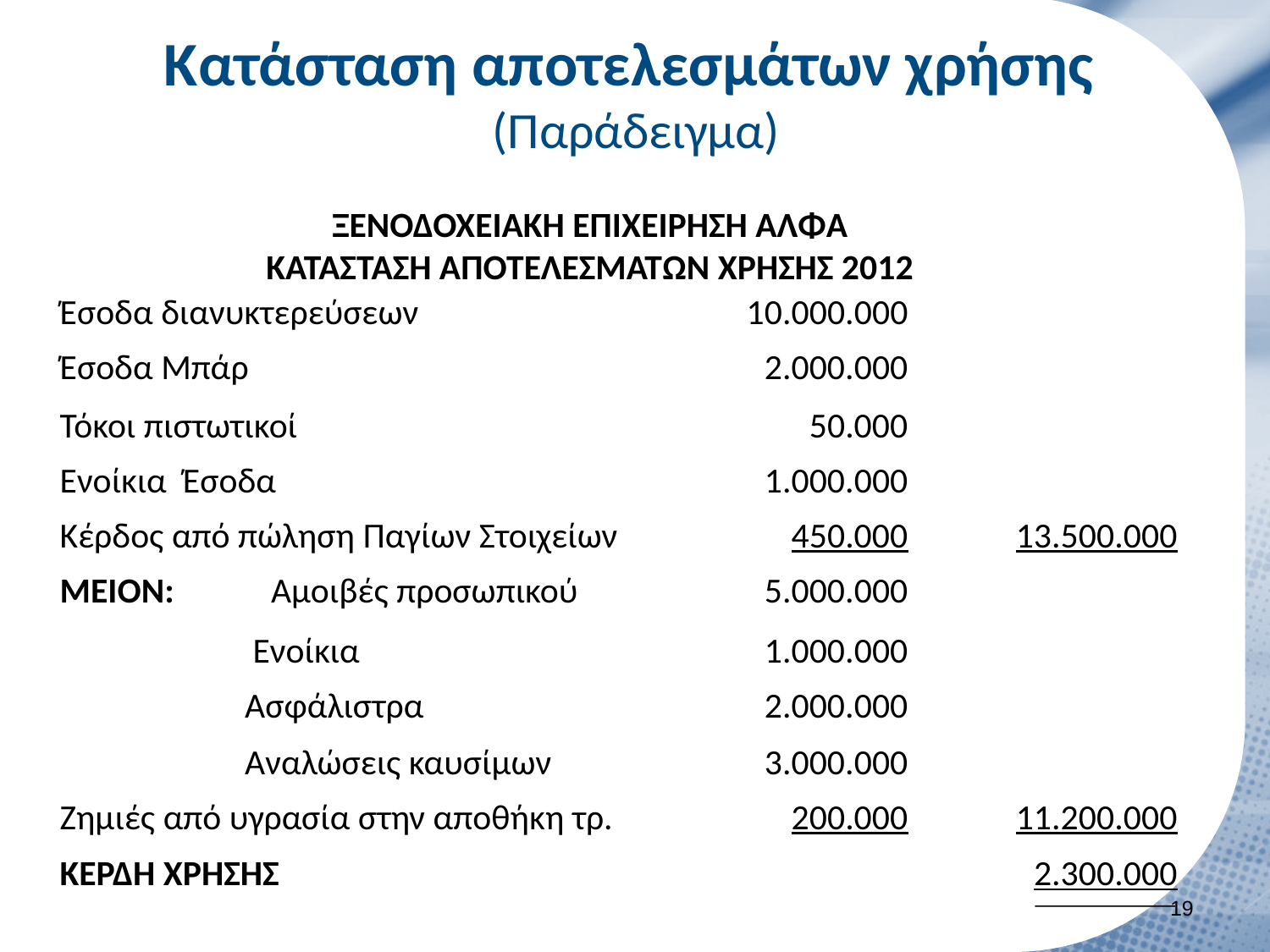

# Κατάσταση αποτελεσμάτων χρήσης (Παράδειγμα)
ΞΕΝΟΔΟΧΕΙΑΚΗ ΕΠΙΧΕΙΡΗΣΗ ΑΛΦΑ
ΚΑΤΑΣΤΑΣΗ ΑΠΟΤΕΛΕΣΜΑΤΩΝ ΧΡΗΣΗΣ 2012
| Έσοδα διανυκτερεύσεων | 10.000.000 |  |
| --- | --- | --- |
| Έσοδα Μπάρ | 2.000.000 |  |
| Τόκοι πιστωτικοί | 50.000 |  |
| Ενοίκια Έσοδα | 1.000.000 |  |
| Κέρδος από πώληση Παγίων Στοιχείων | 450.000 | 13.500.000 |
| ΜΕΙΟΝ: Αμοιβές προσωπικού | 5.000.000 |  |
| Ενοίκια | 1.000.000 |  |
| Ασφάλιστρα | 2.000.000 |  |
| Αναλώσεις καυσίμων | 3.000.000 |  |
| Ζημιές από υγρασία στην αποθήκη τρ. | 200.000 | 11.200.000 |
| ΚΕΡΔΗ ΧΡΗΣΗΣ |  | 2.300.000 |
19